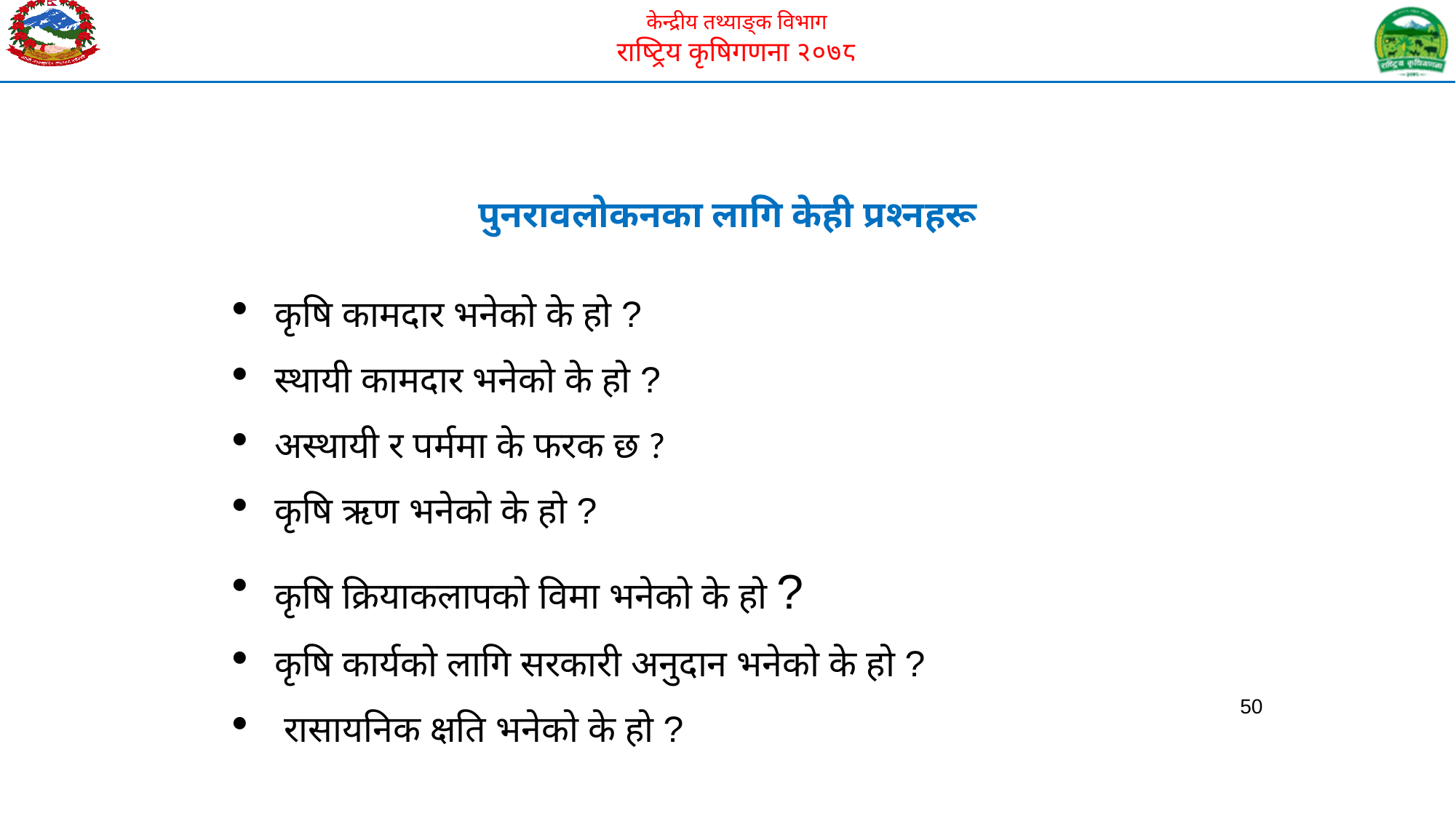

पुनरावलोकनका लागि केही प्रश्नहरू
कृषि कामदार भनेको के हो ?
स्थायी कामदार भनेको के हो ?
अस्थायी र पर्ममा के फरक छ ?
कृषि ऋण भनेको के हो ?
कृषि क्रियाकलापको विमा भनेको के हो ?
कृषि कार्यको लागि सरकारी अनुदान भनेको के हो ?
 रासायनिक क्षति भनेको के हो ?
50